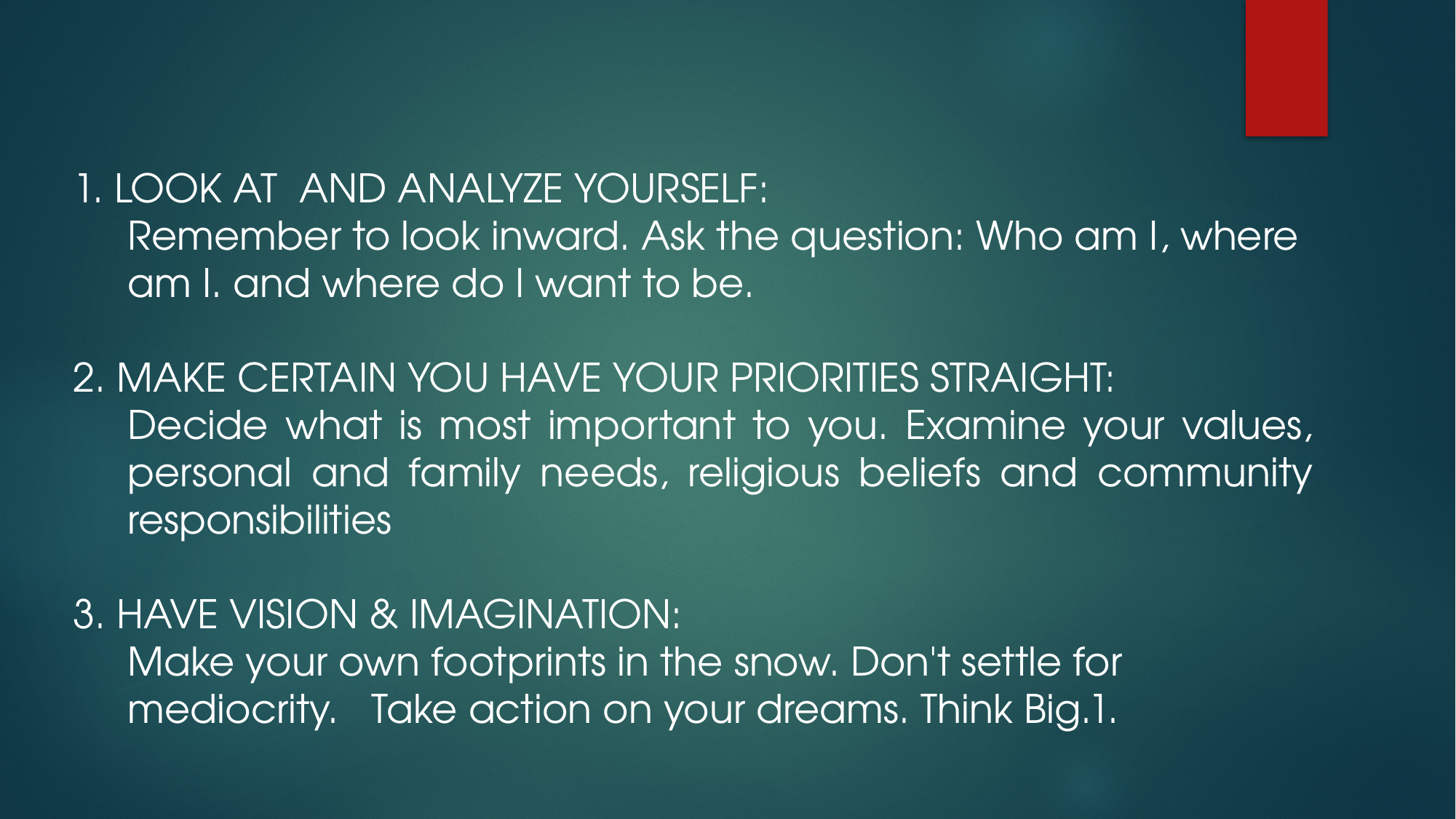

1. LOOK AT  AND ANALYZE YOURSELF:
Remember to look inward. Ask the question: Who am I, where am I. and where do I want to be.

2. MAKE CERTAIN YOU HAVE YOUR PRIORITIES STRAIGHT:
Decide what is most important to you. Examine your values, personal and family needs, religious beliefs and community responsibilities

3. HAVE VISION & IMAGINATION:
Make your own footprints in the snow. Don't settle for mediocrity.   Take action on your dreams. Think Big.1.